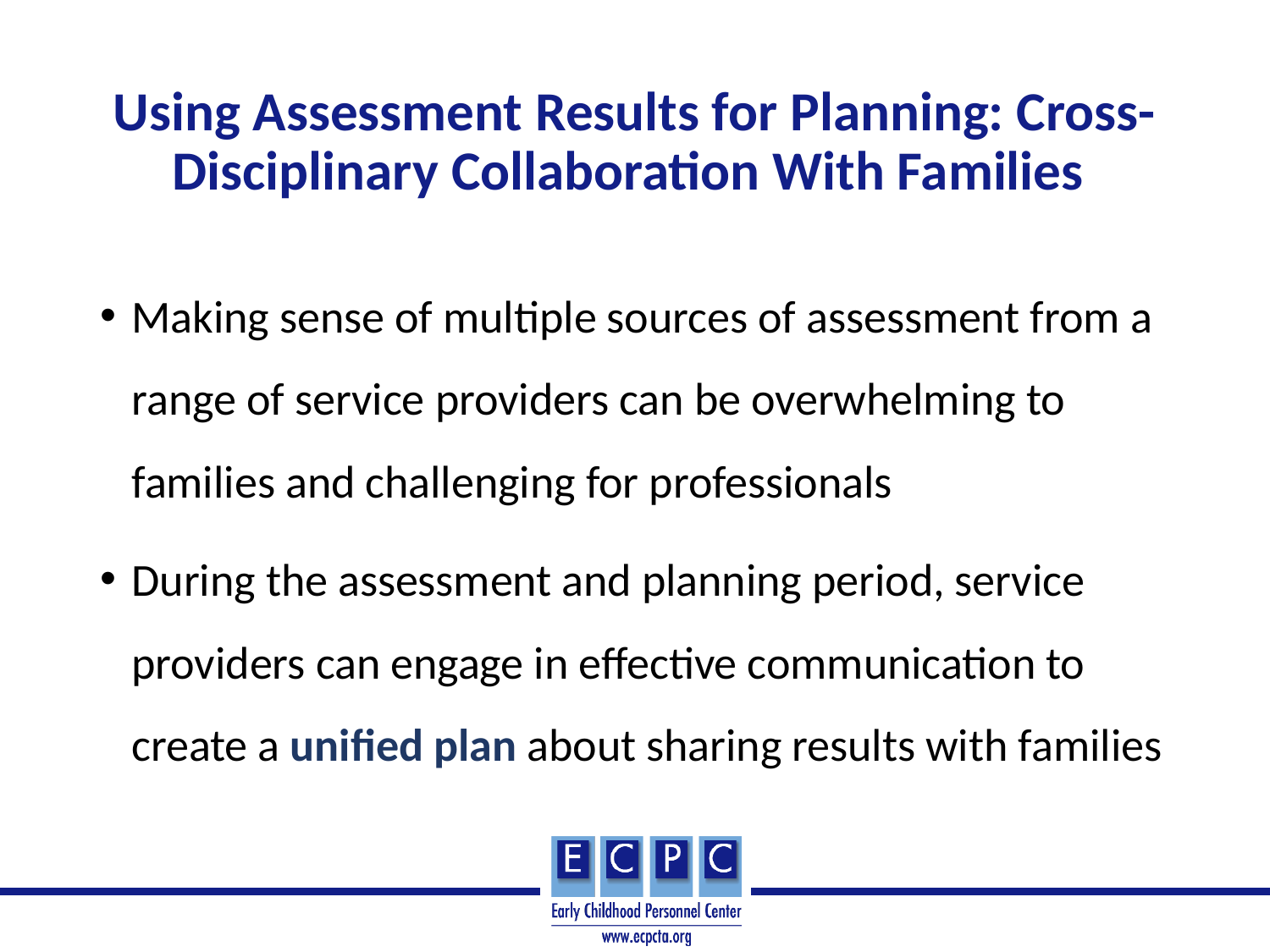

# Using Assessment Results for Planning: Cross-Disciplinary Collaboration With Families
Making sense of multiple sources of assessment from a range of service providers can be overwhelming to families and challenging for professionals
During the assessment and planning period, service providers can engage in effective communication to create a unified plan about sharing results with families